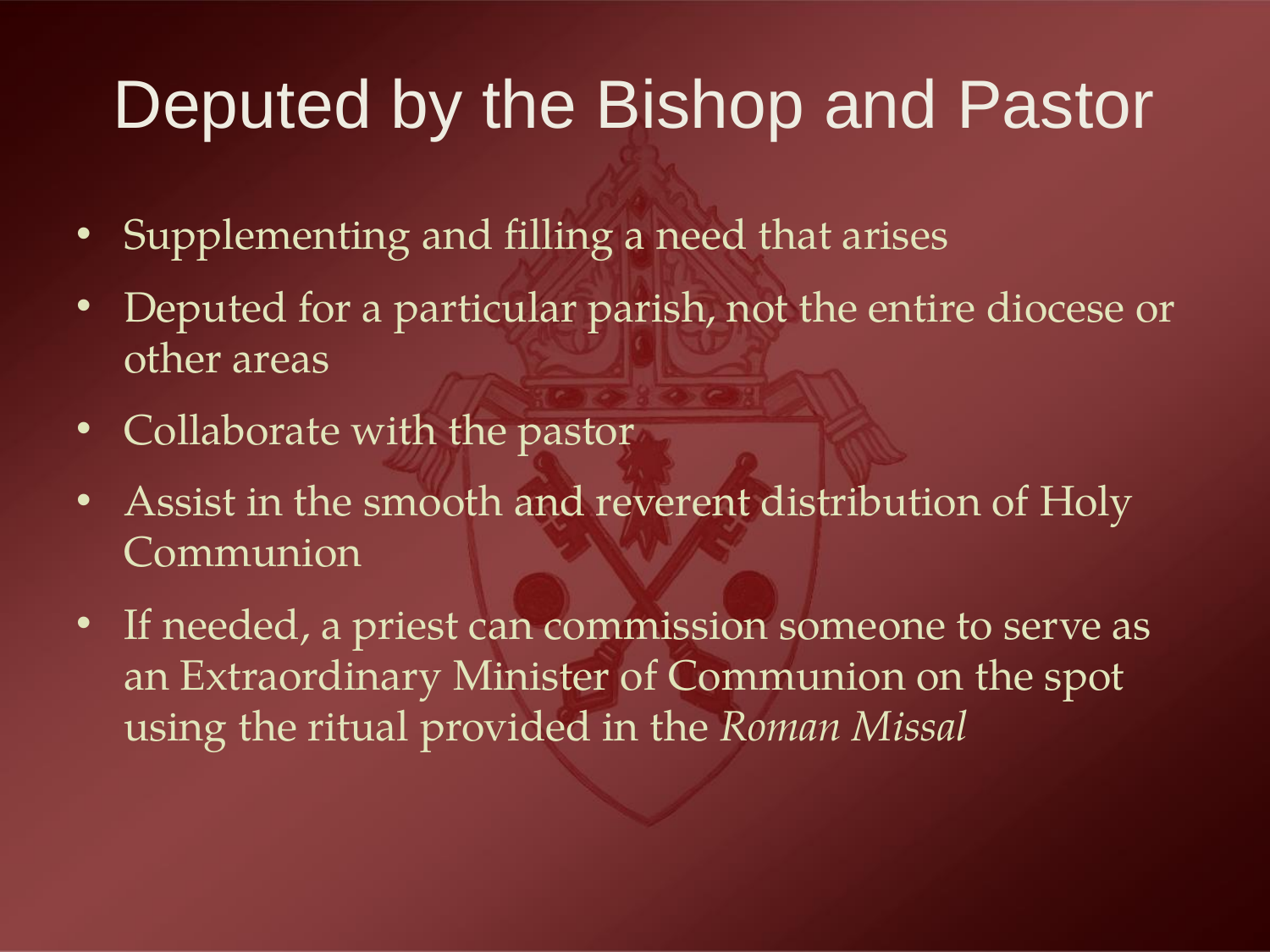

# Deputed by the Bishop and Pastor
Supplementing and filling a need that arises
Deputed for a particular parish, not the entire diocese or other areas
Collaborate with the pastor
Assist in the smooth and reverent distribution of Holy Communion
If needed, a priest can commission someone to serve as an Extraordinary Minister of Communion on the spot using the ritual provided in the Roman Missal